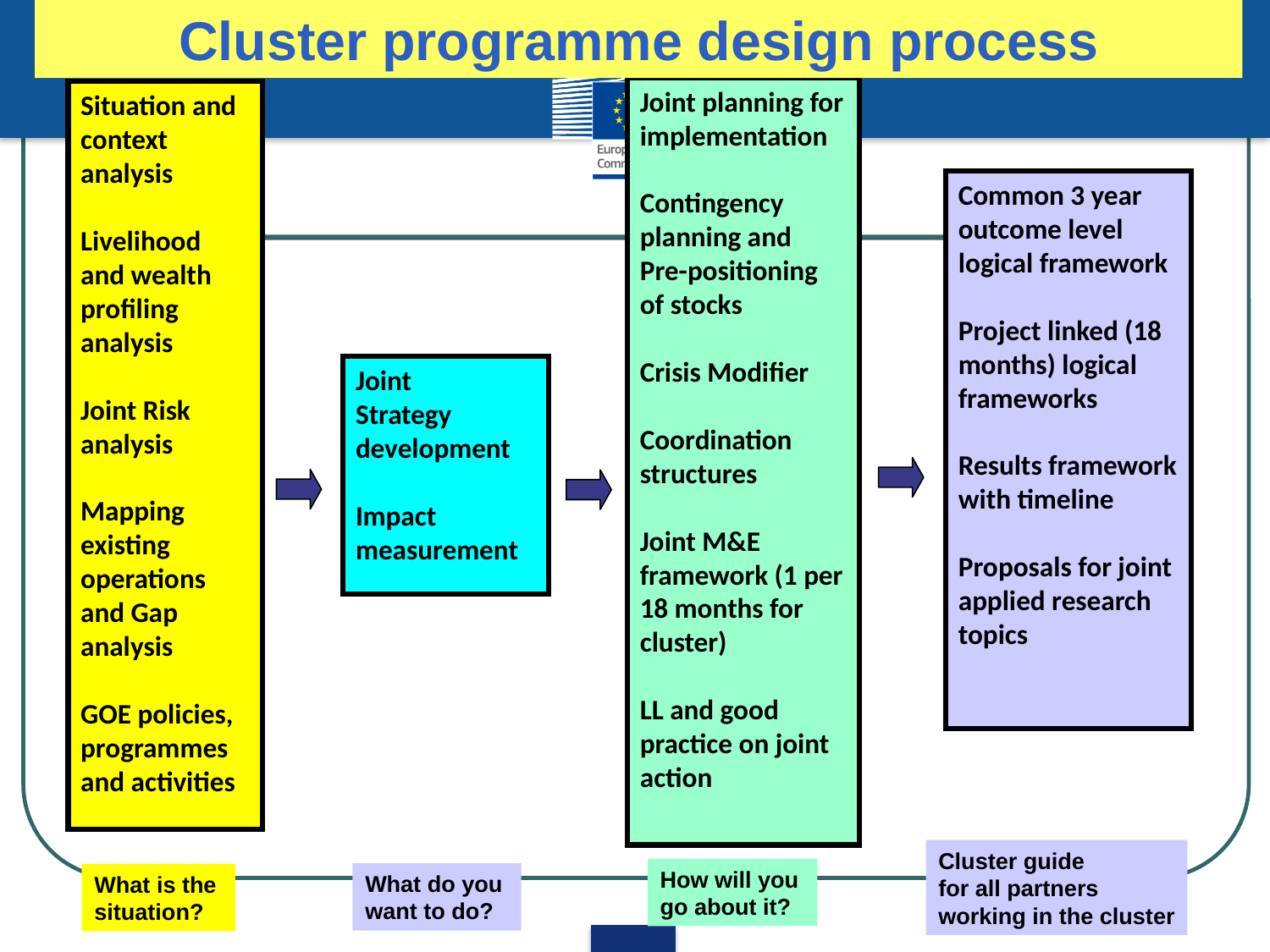

Cluster programme design process
Joint planning for
implementation

Contingency planning and
Pre-positioning of stocks

Crisis Modifier

Coordination structures

Joint M&E framework (1 per 18 months for cluster)

LL and good practice on joint action
Situation and context analysis

Livelihood and wealth profiling analysis

Joint Risk analysis

Mapping existing operations and Gap analysis

GOE policies, programmes
and activities
Common 3 year outcome level logical framework

Project linked (18 months) logical frameworks

Results framework with timeline

Proposals for joint applied research topics

Joint
Strategy development

Impact measurement

Cluster guide
for all partners
working in the cluster
How will you
go about it?
What do you
want to do?
What is the
situation?